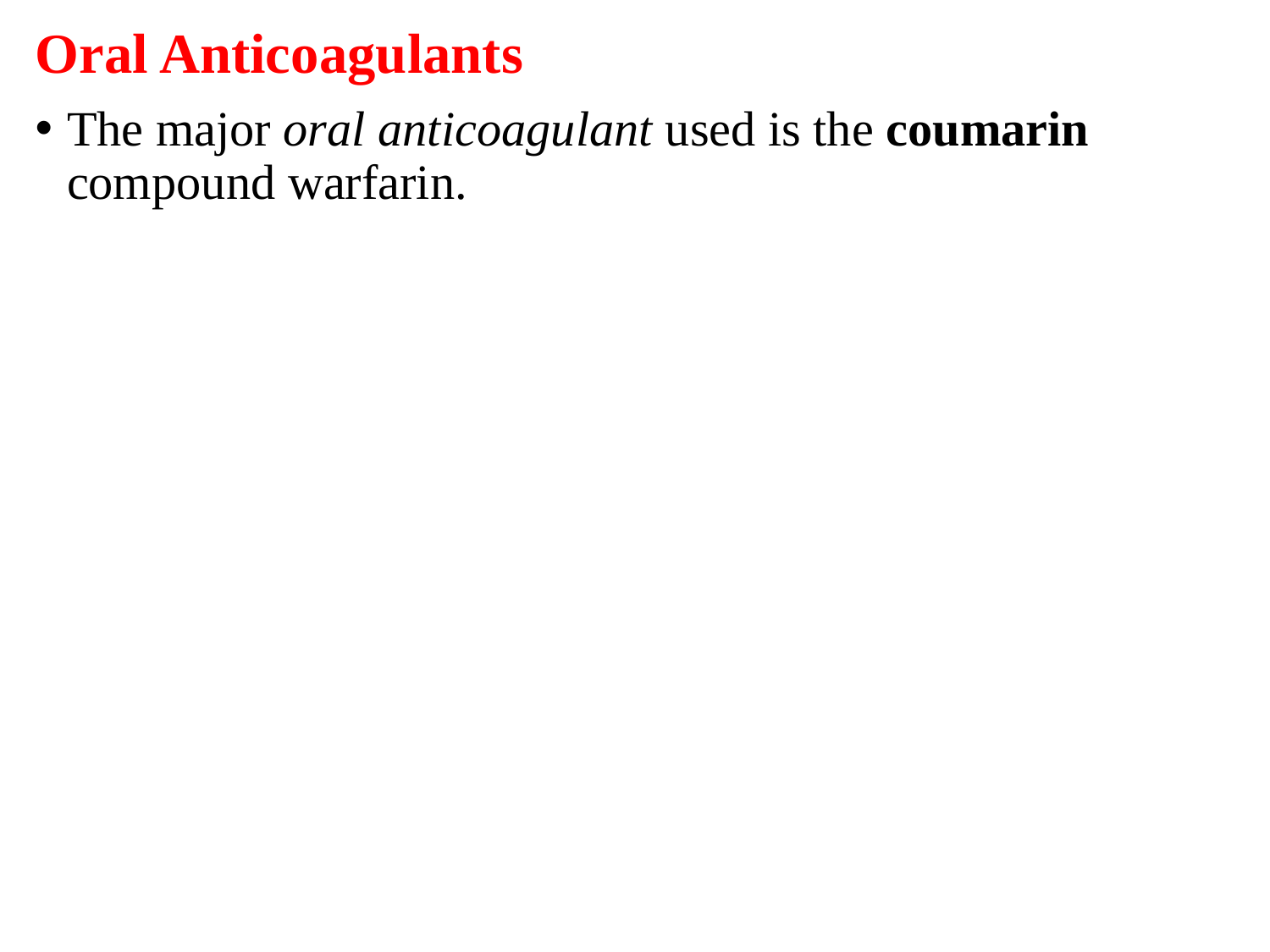

Oral Anticoagulants
The major oral anticoagulant used is the coumarin compound warfarin.
#